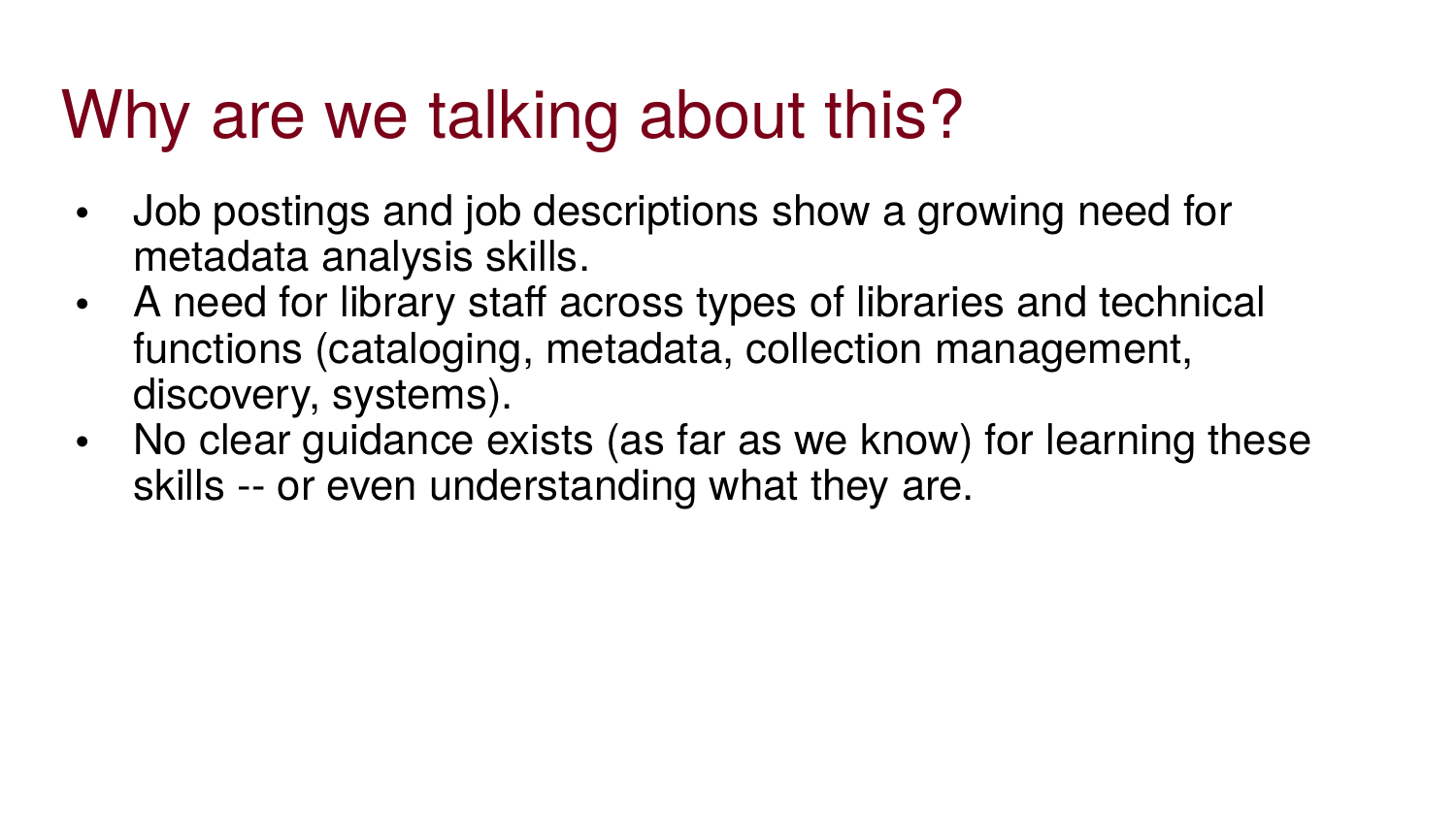

# Why are we talking about this?
Job postings and job descriptions show a growing need for metadata analysis skills.
A need for library staff across types of libraries and technical functions (cataloging, metadata, collection management, discovery, systems).
No clear guidance exists (as far as we know) for learning these skills -- or even understanding what they are.